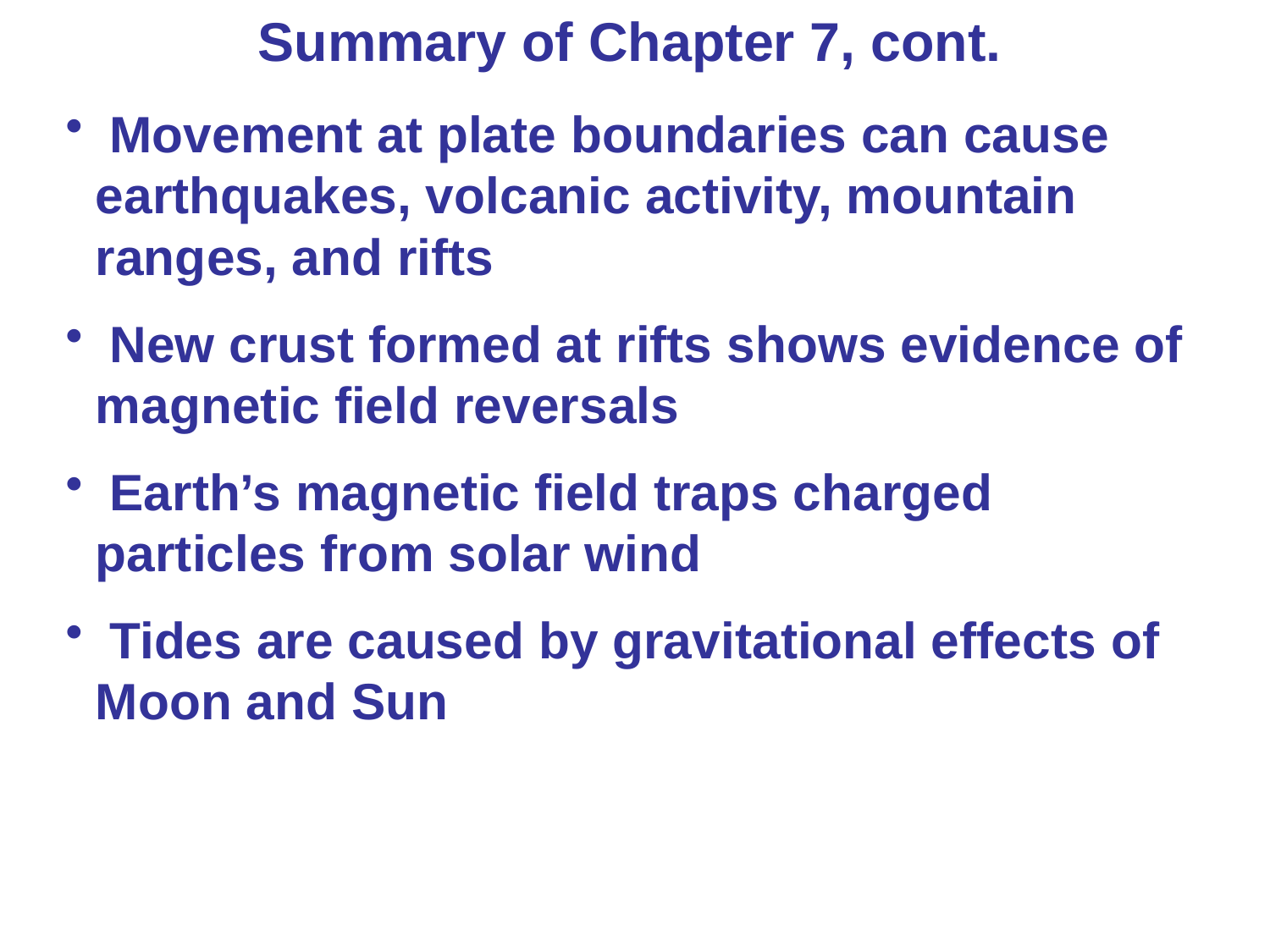

Summary of Chapter 7, cont.
 Movement at plate boundaries can cause earthquakes, volcanic activity, mountain ranges, and rifts
 New crust formed at rifts shows evidence of magnetic field reversals
 Earth’s magnetic field traps charged particles from solar wind
 Tides are caused by gravitational effects of Moon and Sun